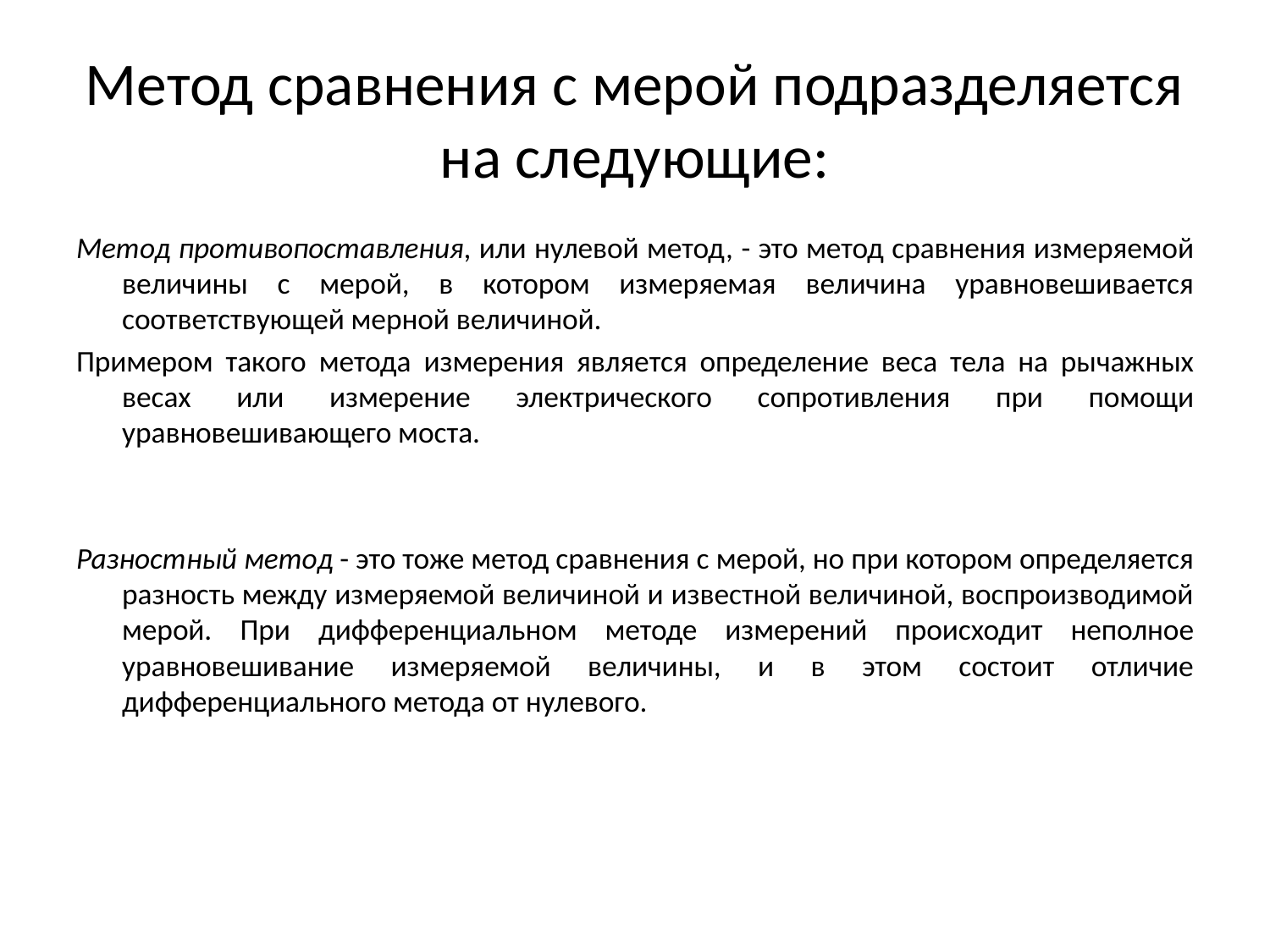

# Метод сравнения с мерой подразделяется на следующие:
Метод противопоставления, или нулевой метод, - это метод сравнения измеряемой величины с мерой, в котором измеряемая величина уравновешивается соответствующей мерной величиной.
Примером такого метода измерения является определение веса тела на рычажных весах или измерение электрического сопротивления при помощи уравновешивающего моста.

Разностный метод - это тоже метод сравнения с мерой, но при котором определяется разность между измеряемой величиной и известной величиной, воспроизводимой мерой. При дифференциальном методе измерений происходит неполное уравновешивание измеряемой величины, и в этом состоит отличие дифференциального метода от нулевого.